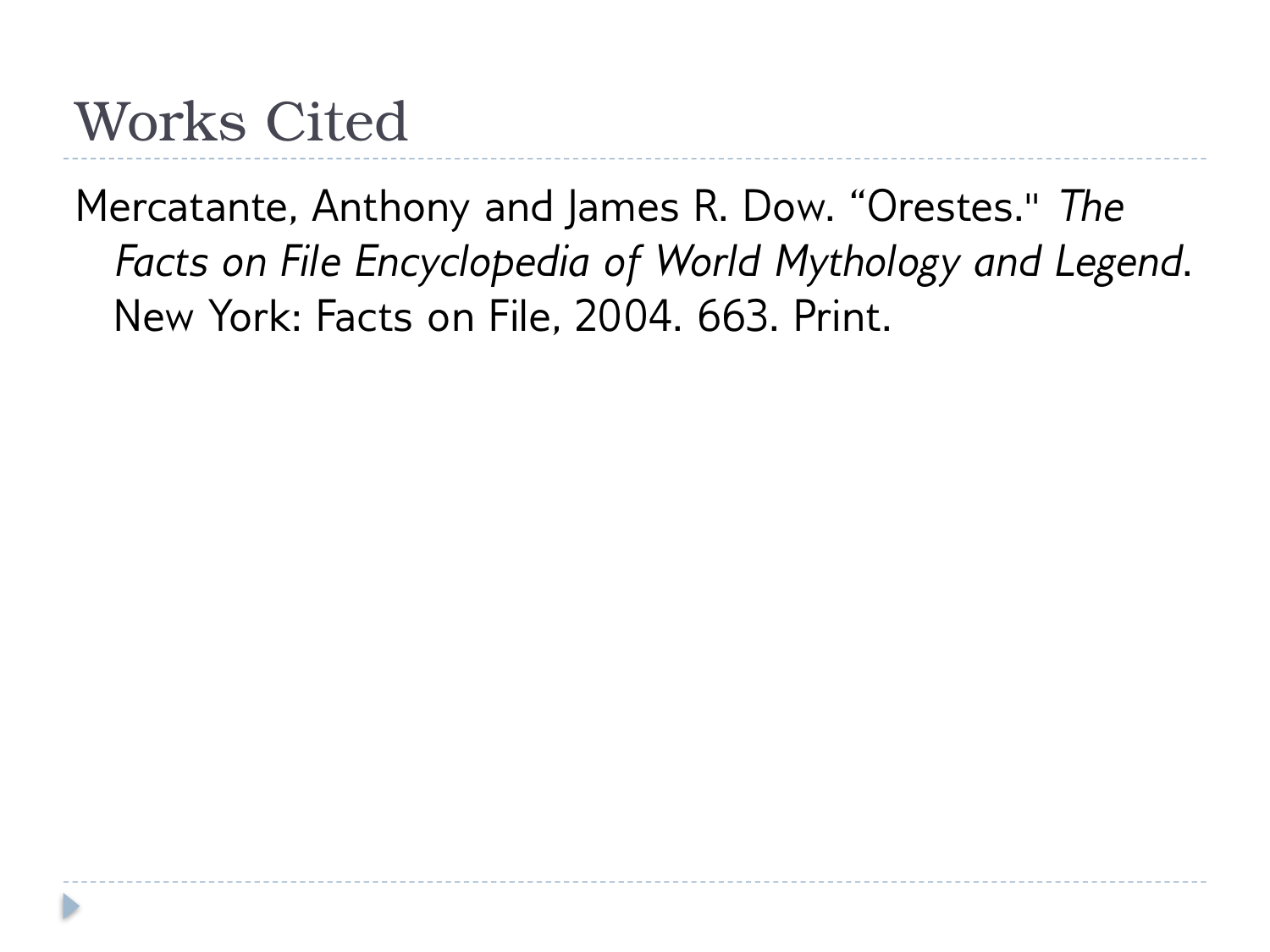

# Works Cited
Mercatante, Anthony and James R. Dow. “Orestes." The Facts on File Encyclopedia of World Mythology and Legend. New York: Facts on File, 2004. 663. Print.